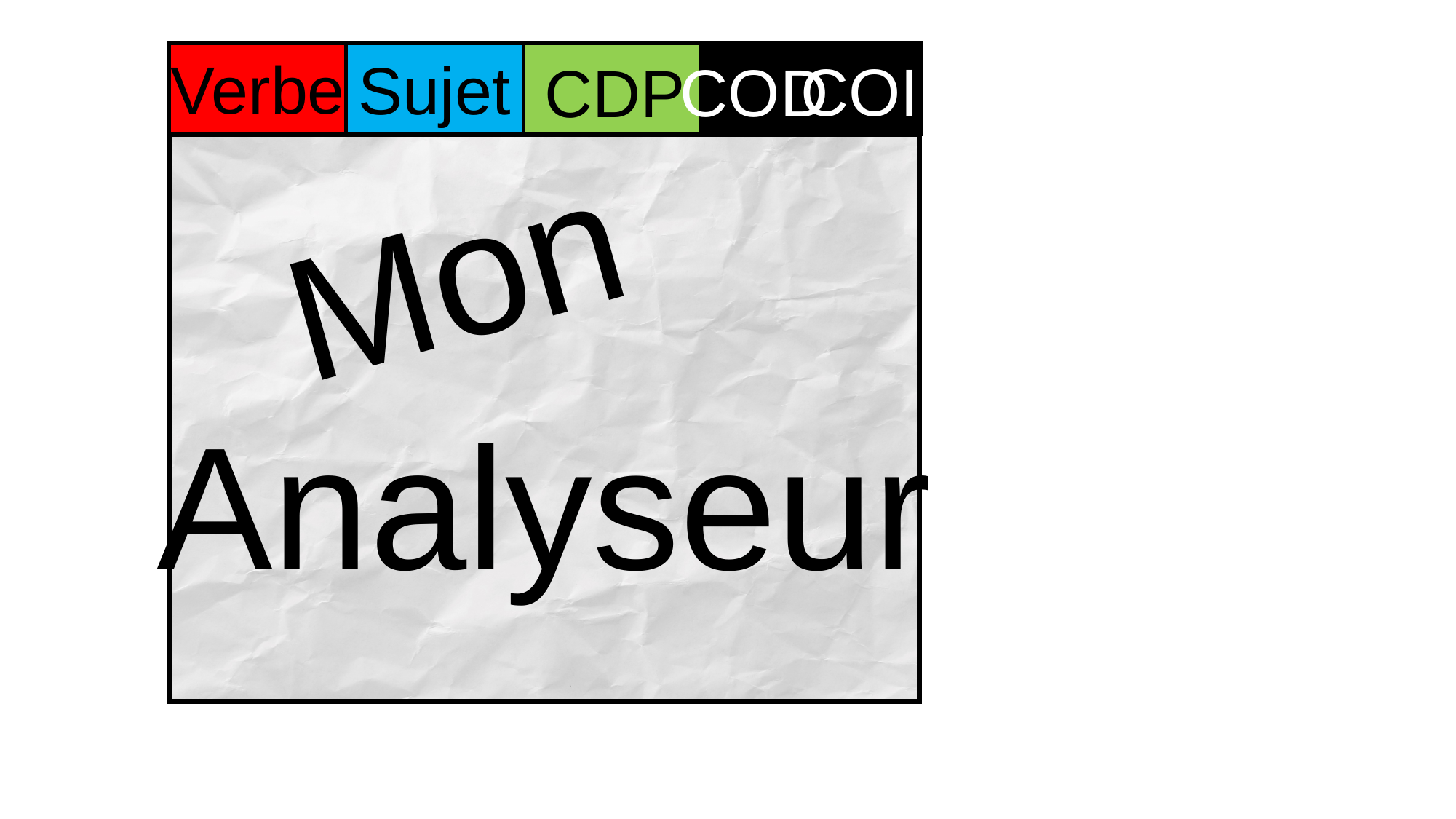

Verbe

Sujet
COI
COD
CDP
Mon
Analyseur